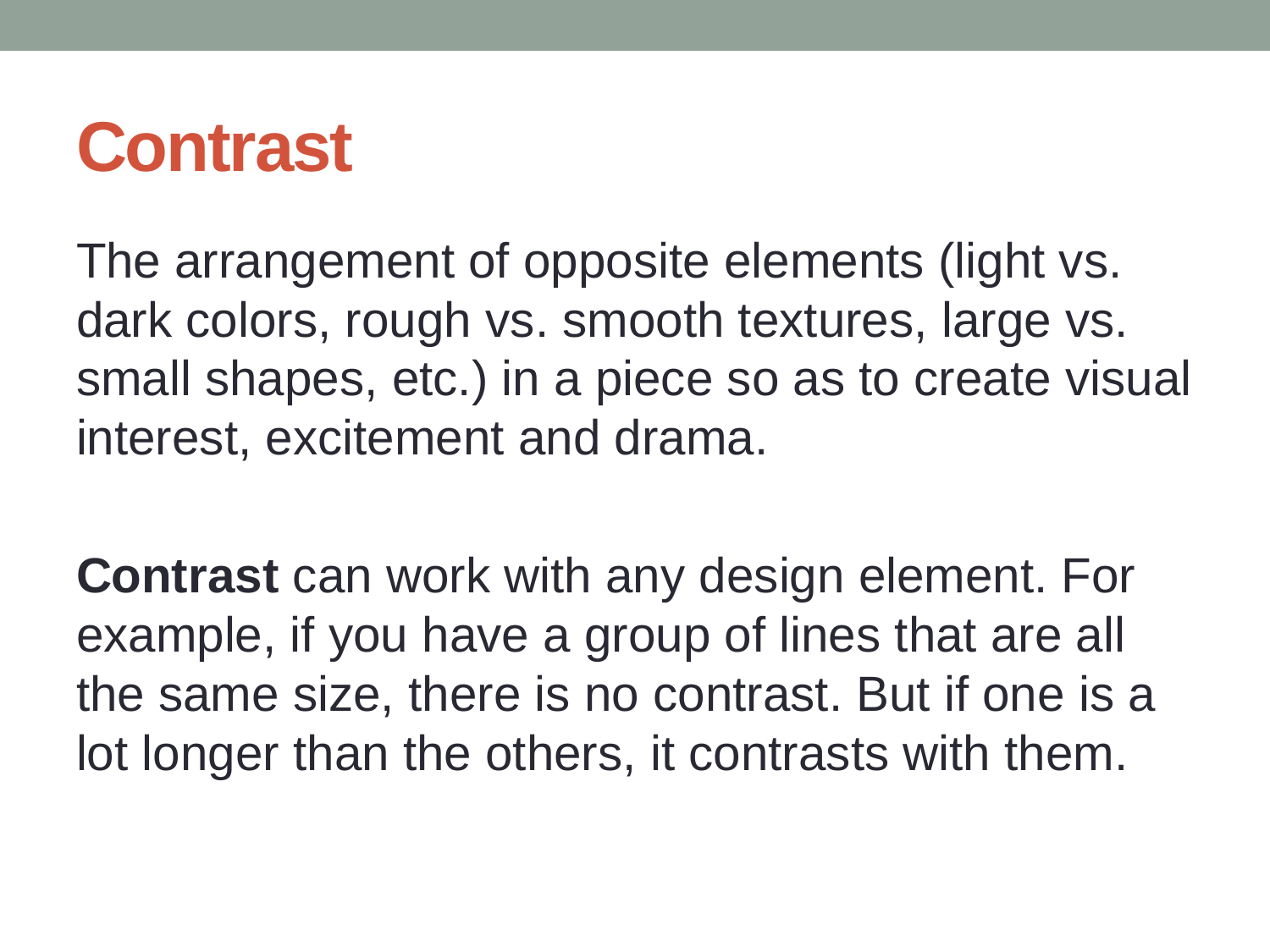

# Contrast
The arrangement of opposite elements (light vs. dark colors, rough vs. smooth textures, large vs. small shapes, etc.) in a piece so as to create visual interest, excitement and drama.

Contrast can work with any design element. For example, if you have a group of lines that are all the same size, there is no contrast. But if one is a lot longer than the others, it contrasts with them.